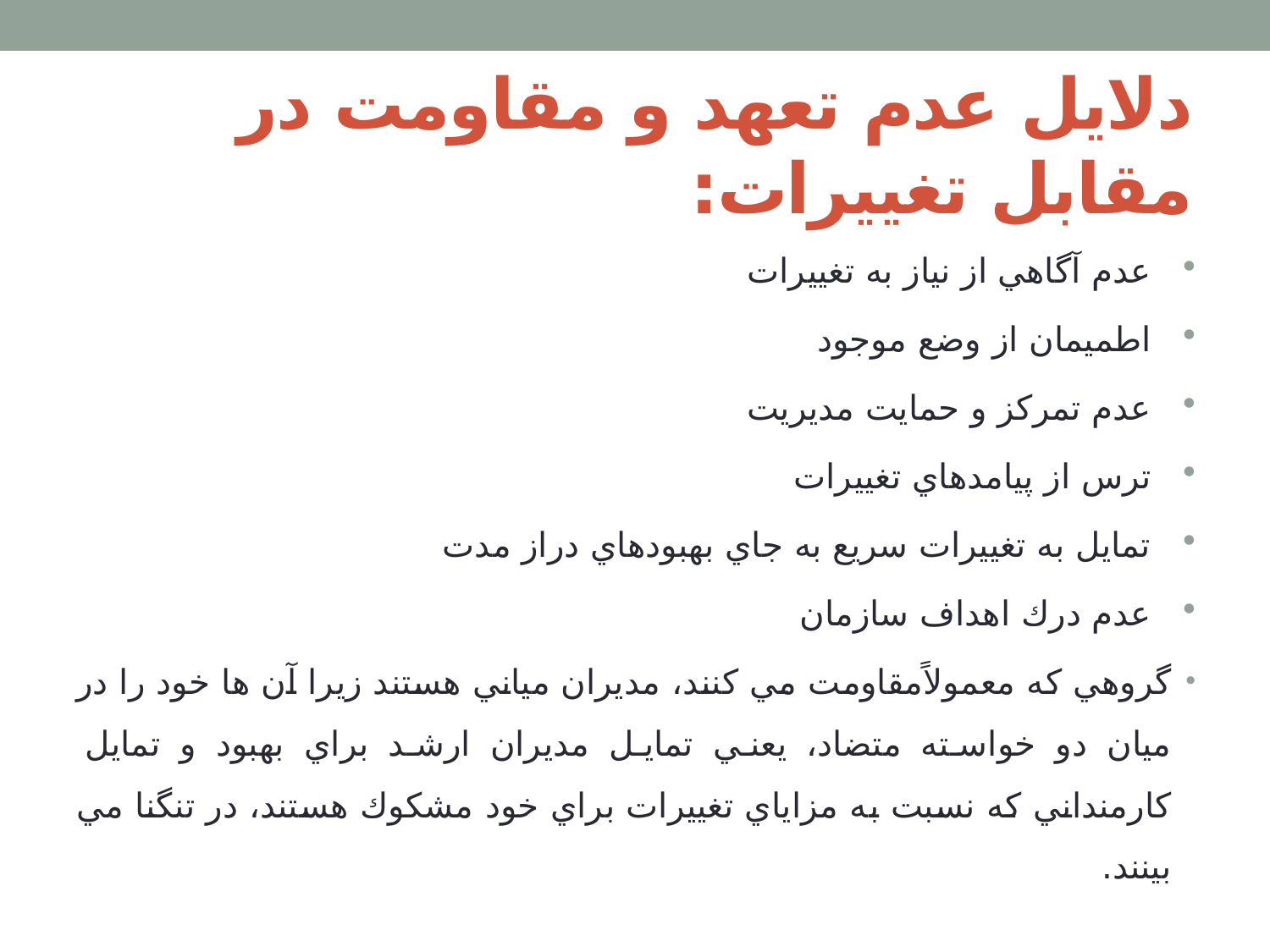

# دلايل عدم تعهد و مقاومت در مقابل تغييرات:
عدم آگاهي از نياز به تغييرات
اطميمان از وضع موجود
عدم تمركز و حمايت مديريت
ترس از پيامدهاي تغييرات
تمايل به تغييرات سريع به جاي بهبودهاي دراز مدت
عدم درك اهداف سازمان
گروهي كه معمولاً‌مقاومت مي كنند، مديران مياني هستند زيرا آن ها خود را در ميان دو خواسته متضاد، يعني تمايل مديران ارشد براي بهبود و تمايل كارمنداني كه نسبت به مزاياي تغييرات براي خود مشكوك هستند، در تنگنا مي بينند.